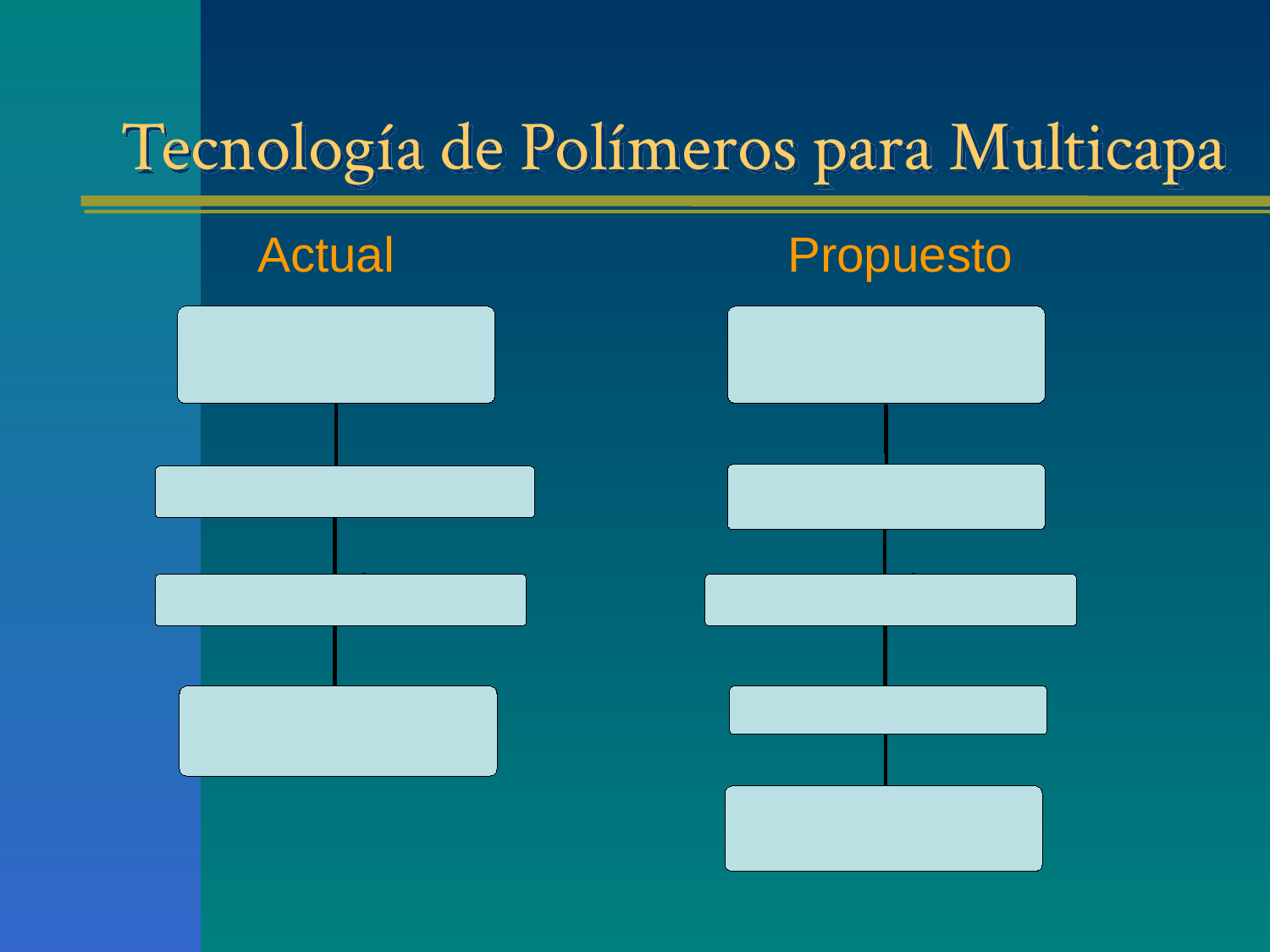

# Tecnología de Polímeros para Multicapa
Actual
Propuesto